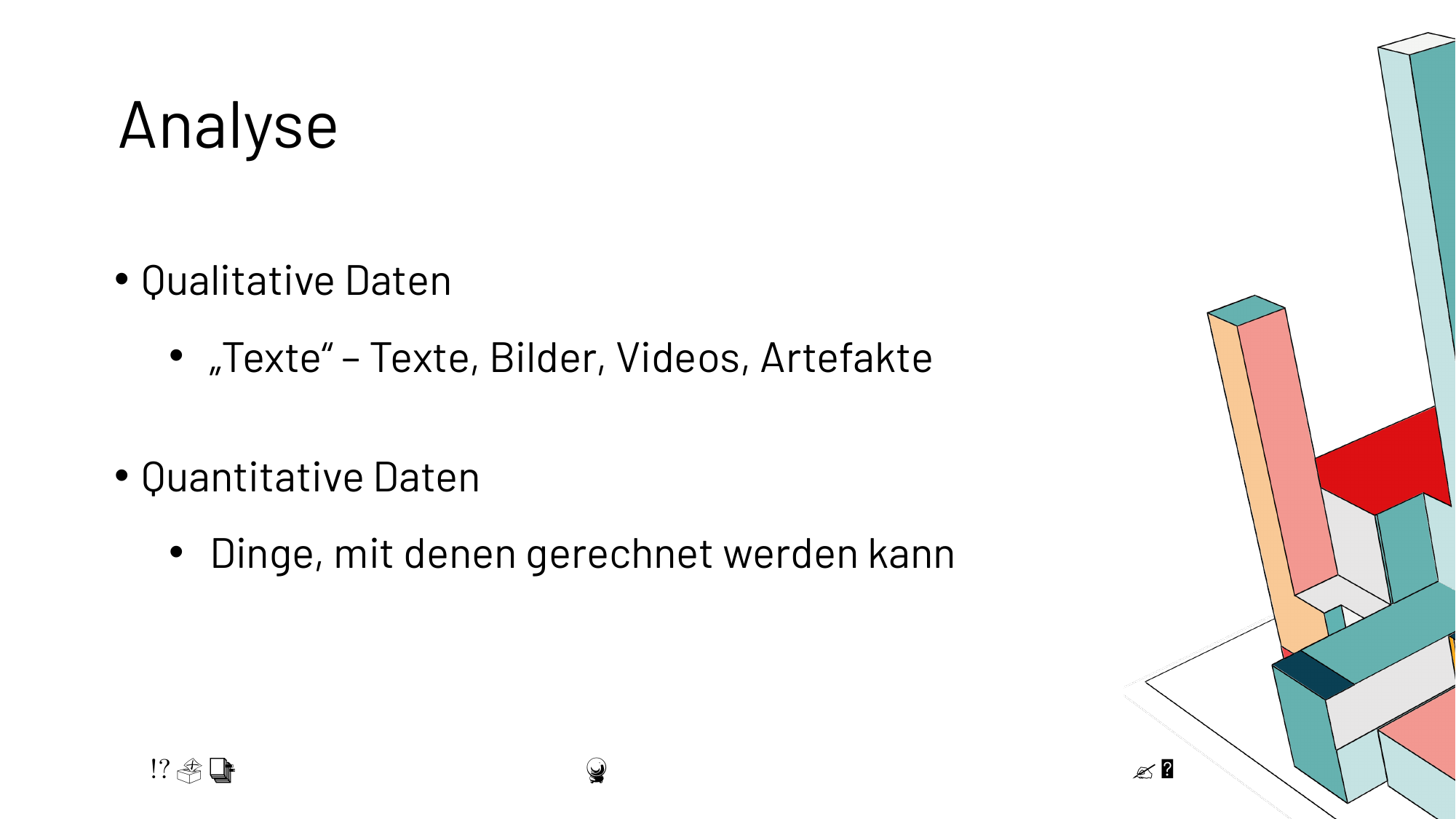

# Analyse
Qualitative Daten
„Texte“ – Texte, Bilder, Videos, Artefakte

Quantitative Daten
Dinge, mit denen gerechnet werden kann

 ⁉ 🗳 📑 				 🔮 	 				 ✍ 🧪